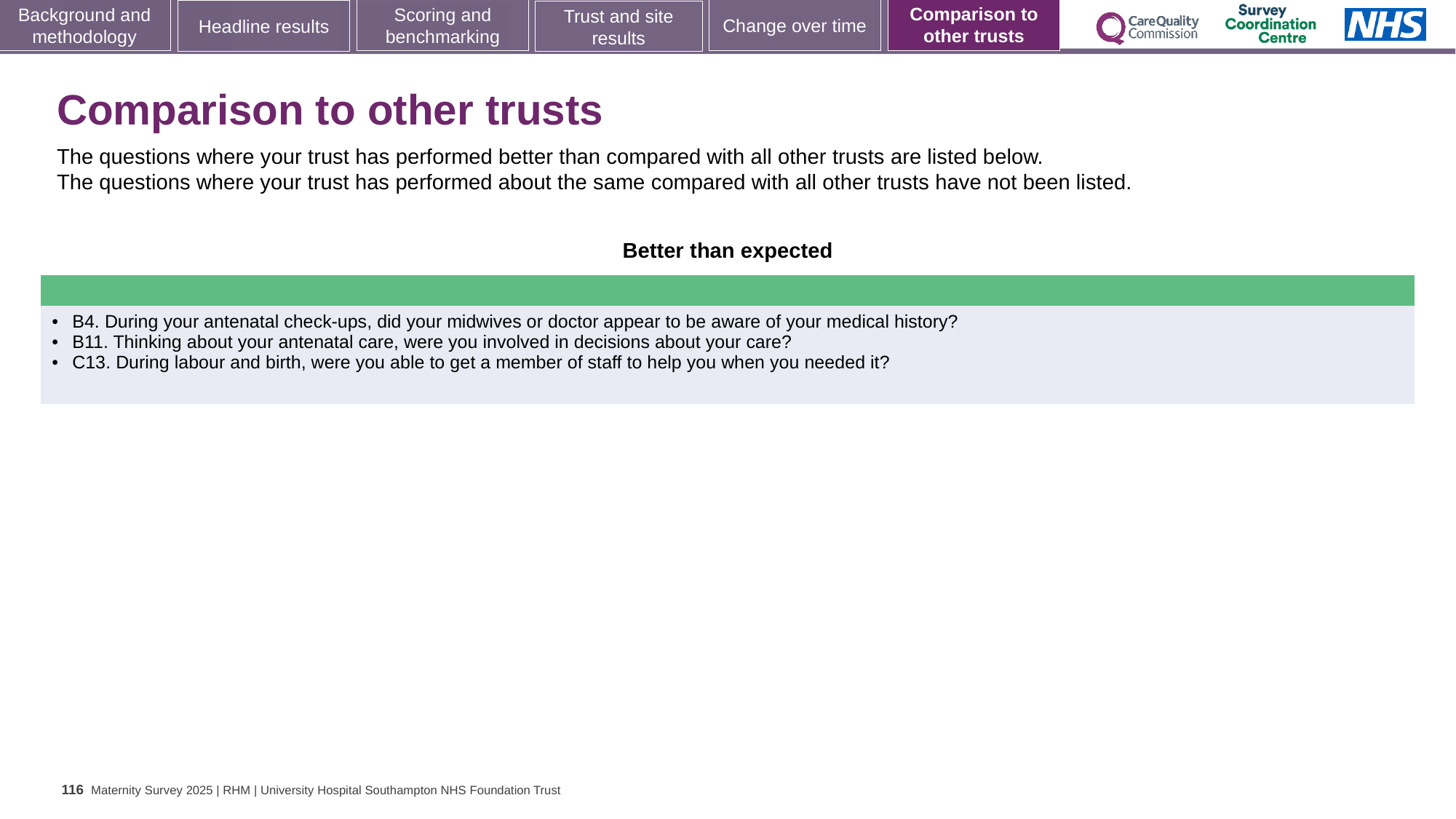

Comparison to other trusts
The questions where your trust has performed better than compared with all other trusts are listed below.
The questions where your trust has performed about the same compared with all other trusts have not been listed.
| Better than expected |
| --- |
|  |
| B4. During your antenatal check-ups, did your midwives or doctor appear to be aware of your medical history? B11. Thinking about your antenatal care, were you involved in decisions about your care? C13. During labour and birth, were you able to get a member of staff to help you when you needed it? |
116